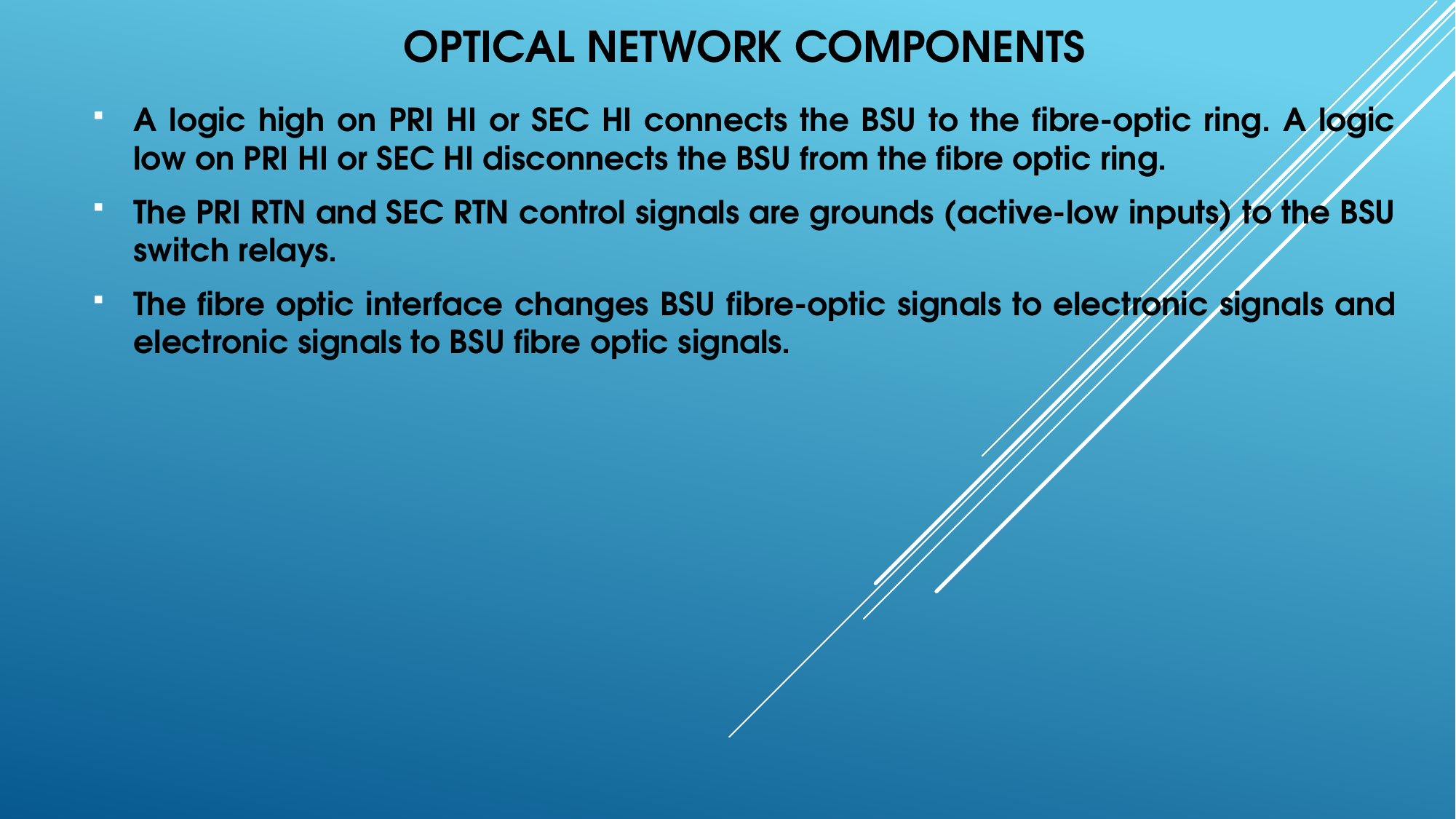

# OPTICAL NETWORK COMPONENTS
A logic high on PRI HI or SEC HI connects the BSU to the fibre-optic ring. A logic low on PRI HI or SEC HI disconnects the BSU from the fibre optic ring.
The PRI RTN and SEC RTN control signals are grounds (active-low inputs) to the BSU switch relays.
The fibre optic interface changes BSU fibre-optic signals to electronic signals and electronic signals to BSU fibre optic signals.